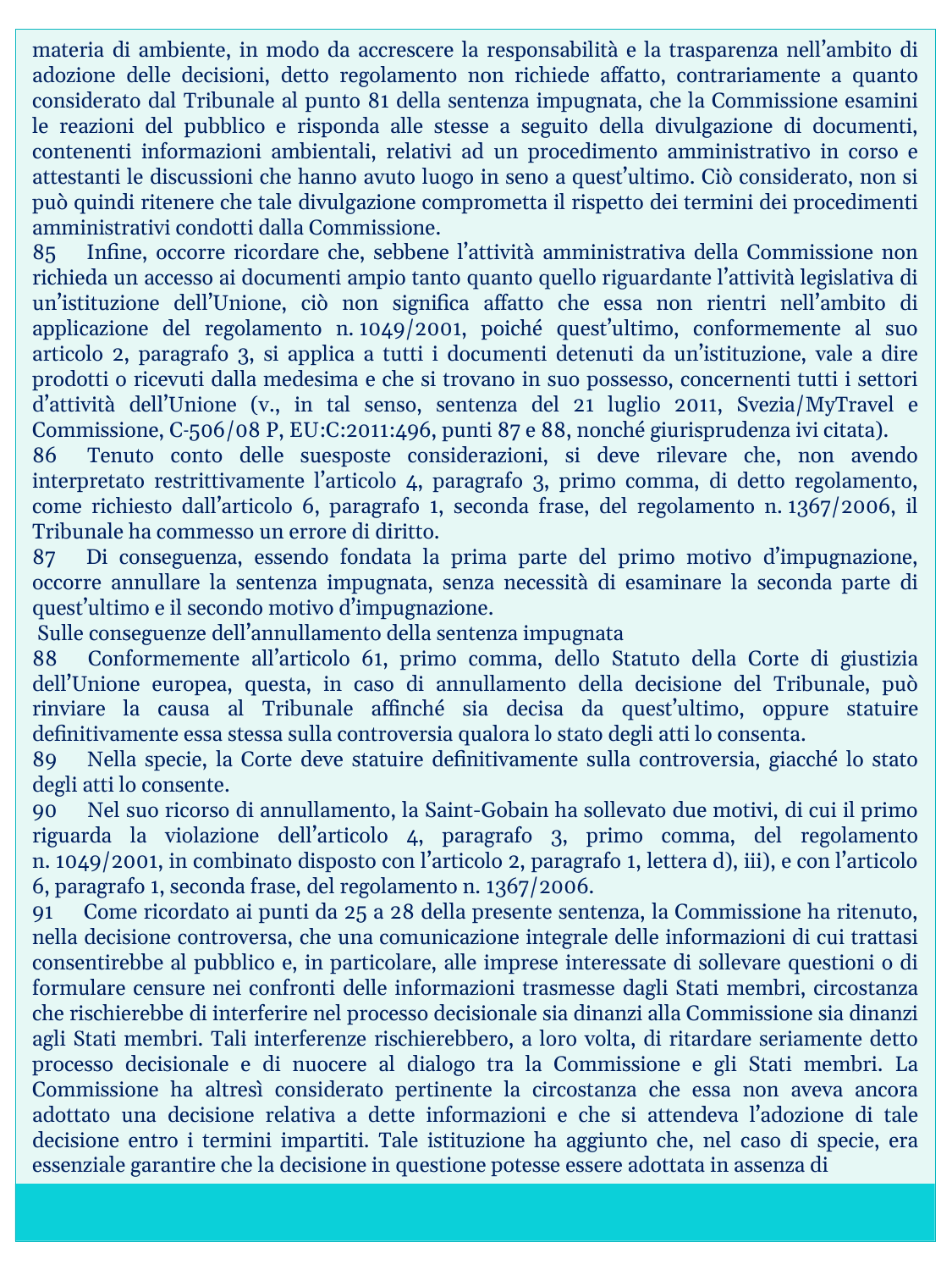

materia di ambiente, in modo da accrescere la responsabilità e la trasparenza nell’ambito di adozione delle decisioni, detto regolamento non richiede affatto, contrariamente a quanto considerato dal Tribunale al punto 81 della sentenza impugnata, che la Commissione esamini le reazioni del pubblico e risponda alle stesse a seguito della divulgazione di documenti, contenenti informazioni ambientali, relativi ad un procedimento amministrativo in corso e attestanti le discussioni che hanno avuto luogo in seno a quest’ultimo. Ciò considerato, non si può quindi ritenere che tale divulgazione comprometta il rispetto dei termini dei procedimenti amministrativi condotti dalla Commissione.
85      Infine, occorre ricordare che, sebbene l’attività amministrativa della Commissione non richieda un accesso ai documenti ampio tanto quanto quello riguardante l’attività legislativa di un’istituzione dell’Unione, ciò non significa affatto che essa non rientri nell’ambito di applicazione del regolamento n. 1049/2001, poiché quest’ultimo, conformemente al suo articolo 2, paragrafo 3, si applica a tutti i documenti detenuti da un’istituzione, vale a dire prodotti o ricevuti dalla medesima e che si trovano in suo possesso, concernenti tutti i settori d’attività dell’Unione (v., in tal senso, sentenza del 21 luglio 2011, Svezia/MyTravel e Commissione, C‑506/08 P, EU:C:2011:496, punti 87 e 88, nonché giurisprudenza ivi citata).
86      Tenuto conto delle suesposte considerazioni, si deve rilevare che, non avendo interpretato restrittivamente l’articolo 4, paragrafo 3, primo comma, di detto regolamento, come richiesto dall’articolo 6, paragrafo 1, seconda frase, del regolamento n. 1367/2006, il Tribunale ha commesso un errore di diritto.
87      Di conseguenza, essendo fondata la prima parte del primo motivo d’impugnazione, occorre annullare la sentenza impugnata, senza necessità di esaminare la seconda parte di quest’ultimo e il secondo motivo d’impugnazione.
 Sulle conseguenze dell’annullamento della sentenza impugnata
88      Conformemente all’articolo 61, primo comma, dello Statuto della Corte di giustizia dell’Unione europea, questa, in caso di annullamento della decisione del Tribunale, può rinviare la causa al Tribunale affinché sia decisa da quest’ultimo, oppure statuire definitivamente essa stessa sulla controversia qualora lo stato degli atti lo consenta.
89      Nella specie, la Corte deve statuire definitivamente sulla controversia, giacché lo stato degli atti lo consente.
90      Nel suo ricorso di annullamento, la Saint-Gobain ha sollevato due motivi, di cui il primo riguarda la violazione dell’articolo 4, paragrafo 3, primo comma, del regolamento n. 1049/2001, in combinato disposto con l’articolo 2, paragrafo 1, lettera d), iii), e con l’articolo 6, paragrafo 1, seconda frase, del regolamento n. 1367/2006.
91      Come ricordato ai punti da 25 a 28 della presente sentenza, la Commissione ha ritenuto, nella decisione controversa, che una comunicazione integrale delle informazioni di cui trattasi consentirebbe al pubblico e, in particolare, alle imprese interessate di sollevare questioni o di formulare censure nei confronti delle informazioni trasmesse dagli Stati membri, circostanza che rischierebbe di interferire nel processo decisionale sia dinanzi alla Commissione sia dinanzi agli Stati membri. Tali interferenze rischierebbero, a loro volta, di ritardare seriamente detto processo decisionale e di nuocere al dialogo tra la Commissione e gli Stati membri. La Commissione ha altresì considerato pertinente la circostanza che essa non aveva ancora adottato una decisione relativa a dette informazioni e che si attendeva l’adozione di tale decisione entro i termini impartiti. Tale istituzione ha aggiunto che, nel caso di specie, era essenziale garantire che la decisione in questione potesse essere adottata in assenza di